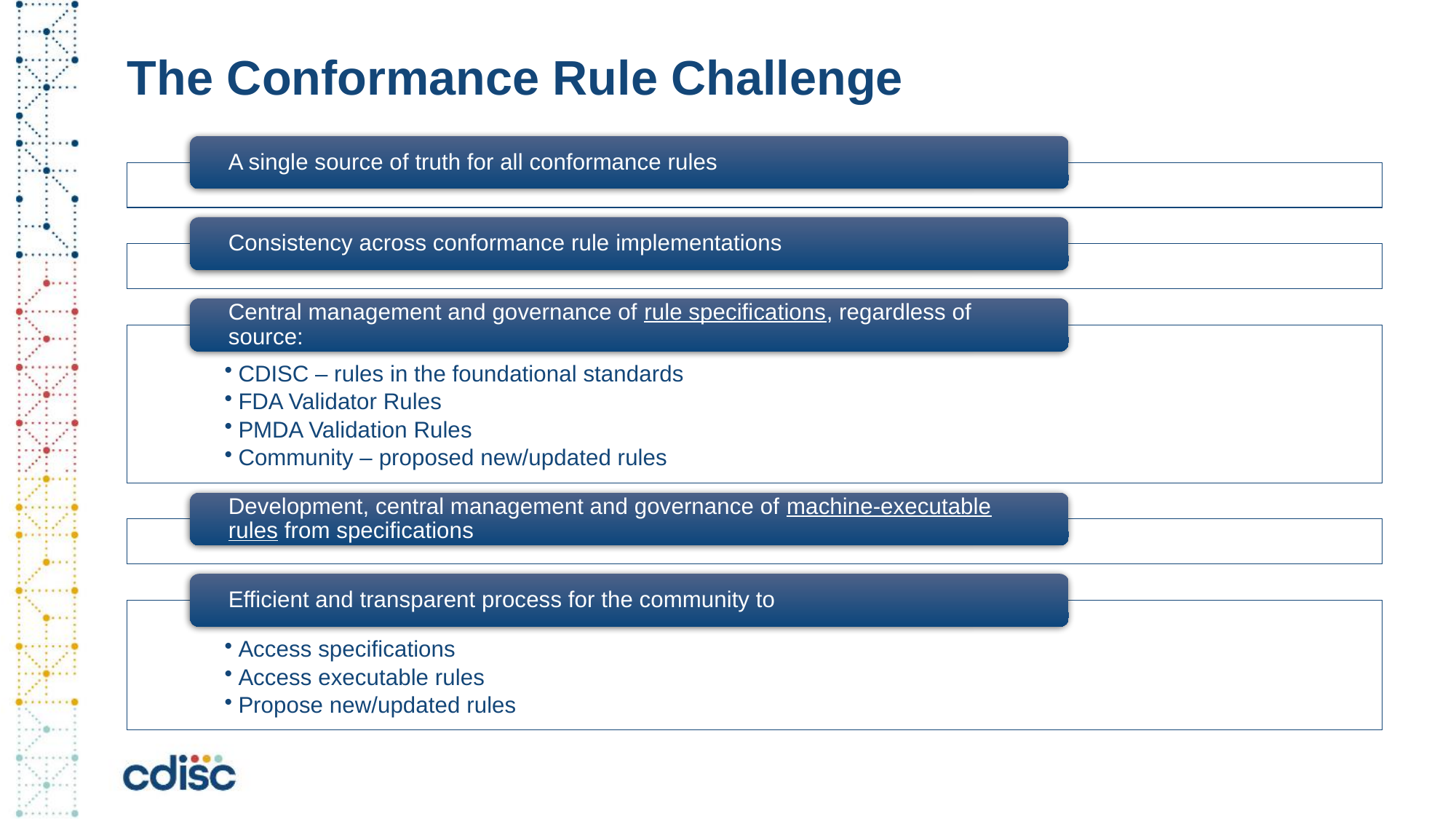

# The Conformance Rule Challenge
A single source of truth for all conformance rules
Consistency across conformance rule implementations
CDISC – rules in the foundational standards
FDA Validator Rules
PMDA Validation Rules
Community – proposed new/updated rules
Central management and governance of rule specifications, regardless of source:
Development, central management and governance of machine-executable rules from specifications
Access specifications
Access executable rules
Propose new/updated rules
Efficient and transparent process for the community to